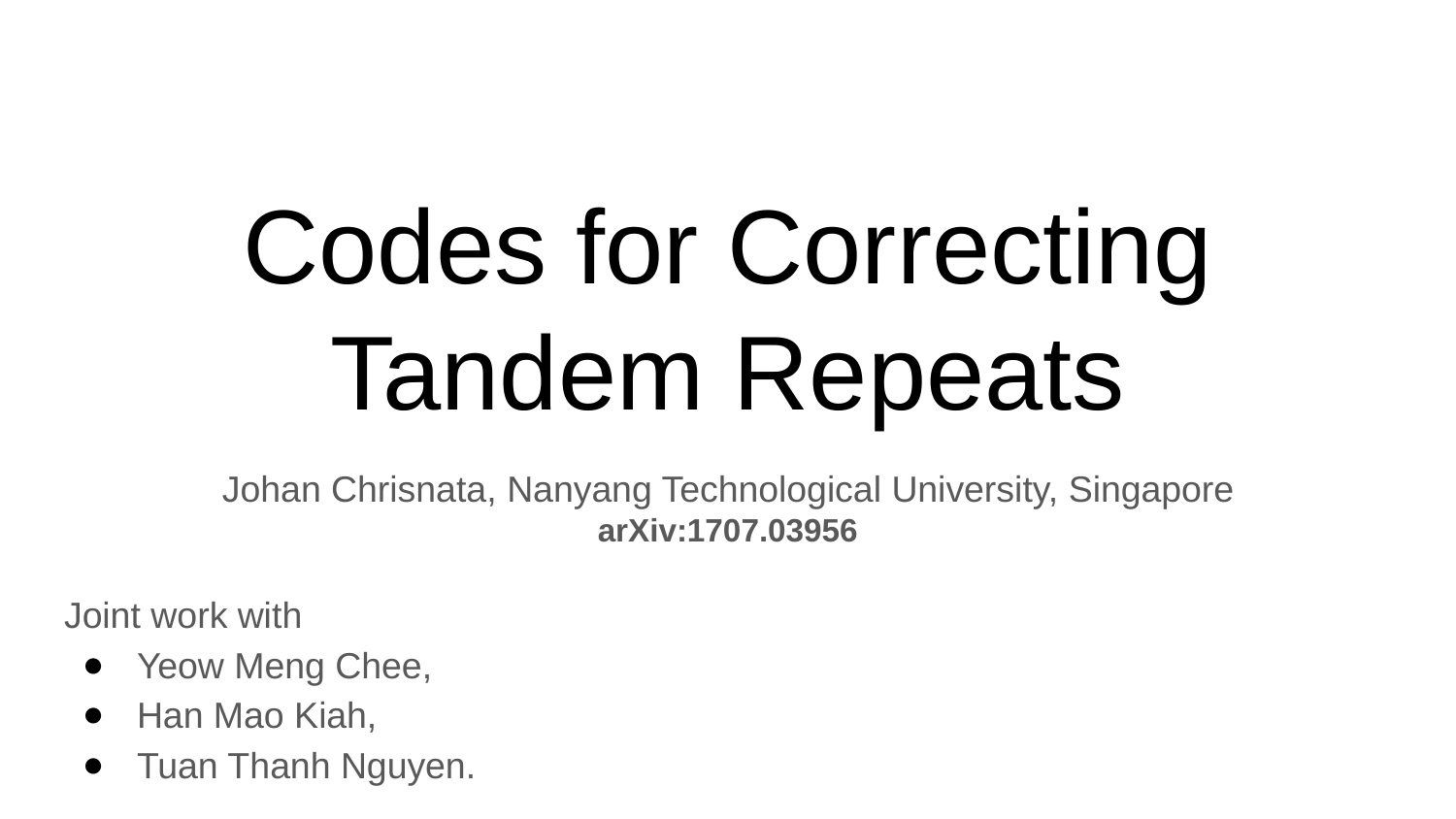

# Codes for Correcting Tandem Repeats
Johan Chrisnata, Nanyang Technological University, Singapore
arXiv:1707.03956

Joint work with
Yeow Meng Chee,
Han Mao Kiah,
Tuan Thanh Nguyen.